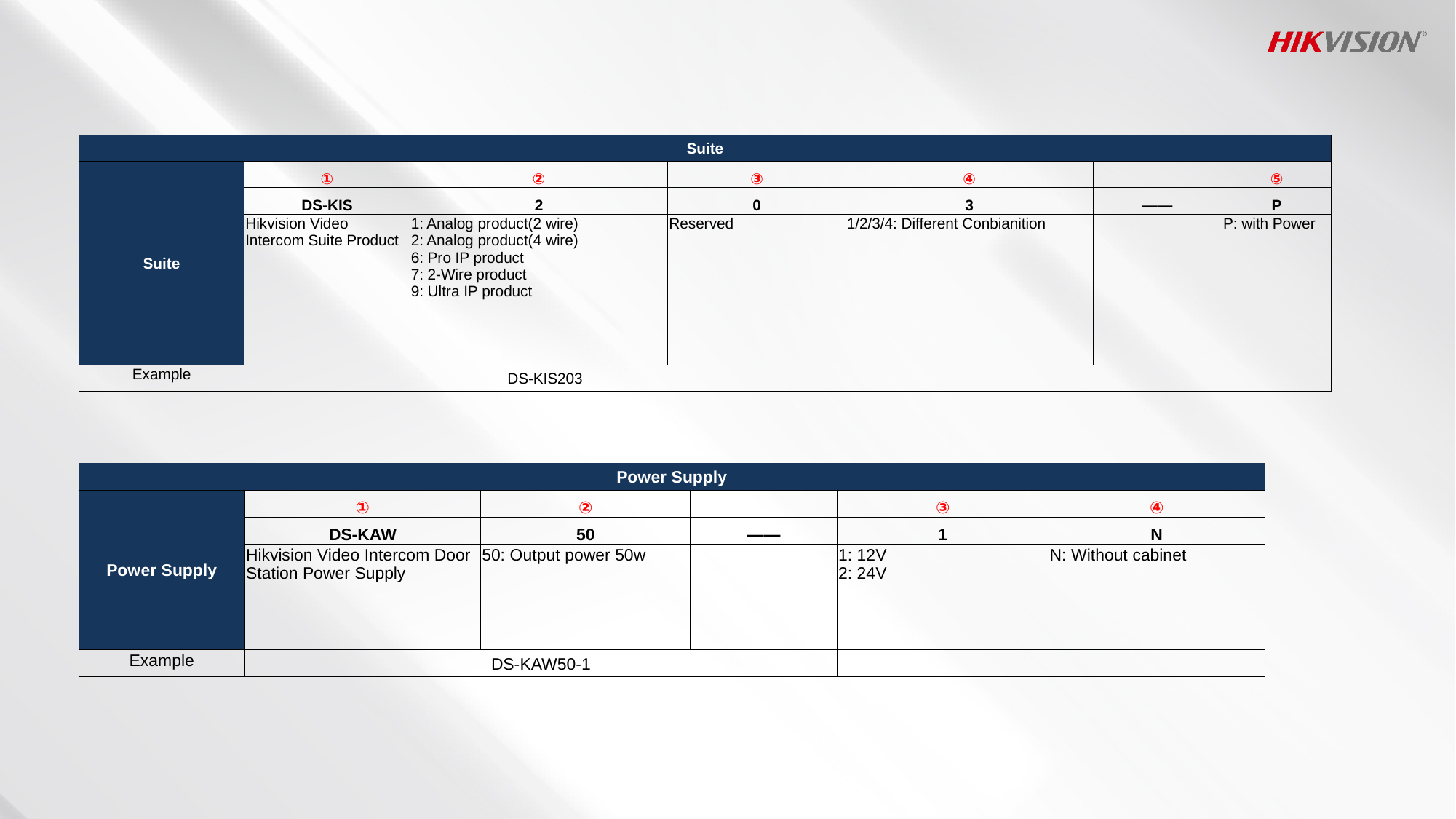

| Suite |  |  |  |  |  |  |
| --- | --- | --- | --- | --- | --- | --- |
| Suite | ① | ② | ③ | ④ |  | ⑤ |
|  | DS-KIS | 2 | 0 | 3 | —— | P |
|  | Hikvision Video Intercom Suite Product | 1: Analog product(2 wire) 2: Analog product(4 wire) 6: Pro IP product 7: 2-Wire product 9: Ultra IP product | Reserved | 1/2/3/4: Different Conbianition |  | P: with Power |
| Example | DS-KIS203 |  |  |  |  |  |
| Power Supply |  |  |  |  |  |
| --- | --- | --- | --- | --- | --- |
| Power Supply | ① | ② |  | ③ | ④ |
|  | DS-KAW | 50 | —— | 1 | N |
|  | Hikvision Video Intercom Door Station Power Supply | 50: Output power 50w |  | 1: 12V 2: 24V | N: Without cabinet |
| Example | DS-KAW50-1 |  |  |  |  |